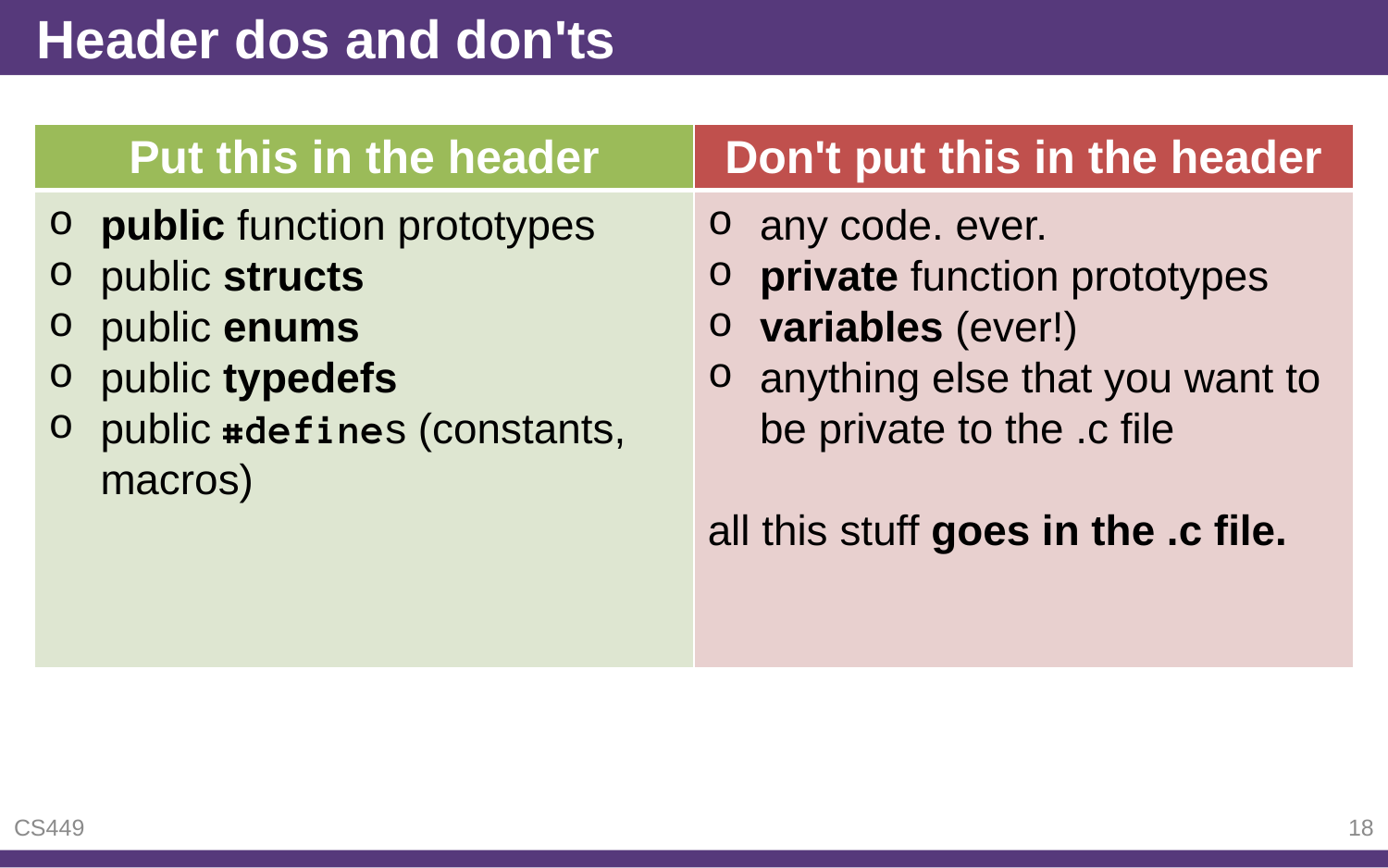

# Header dos and don'ts
| Put this in the header |
| --- |
|  |
| Don't put this in the header |
| --- |
|  |
public function prototypes
public structs
public enums
public typedefs
public #defines (constants, macros)
any code. ever.
private function prototypes
variables (ever!)
anything else that you want to be private to the .c file

all this stuff goes in the .c file.
CS449
18